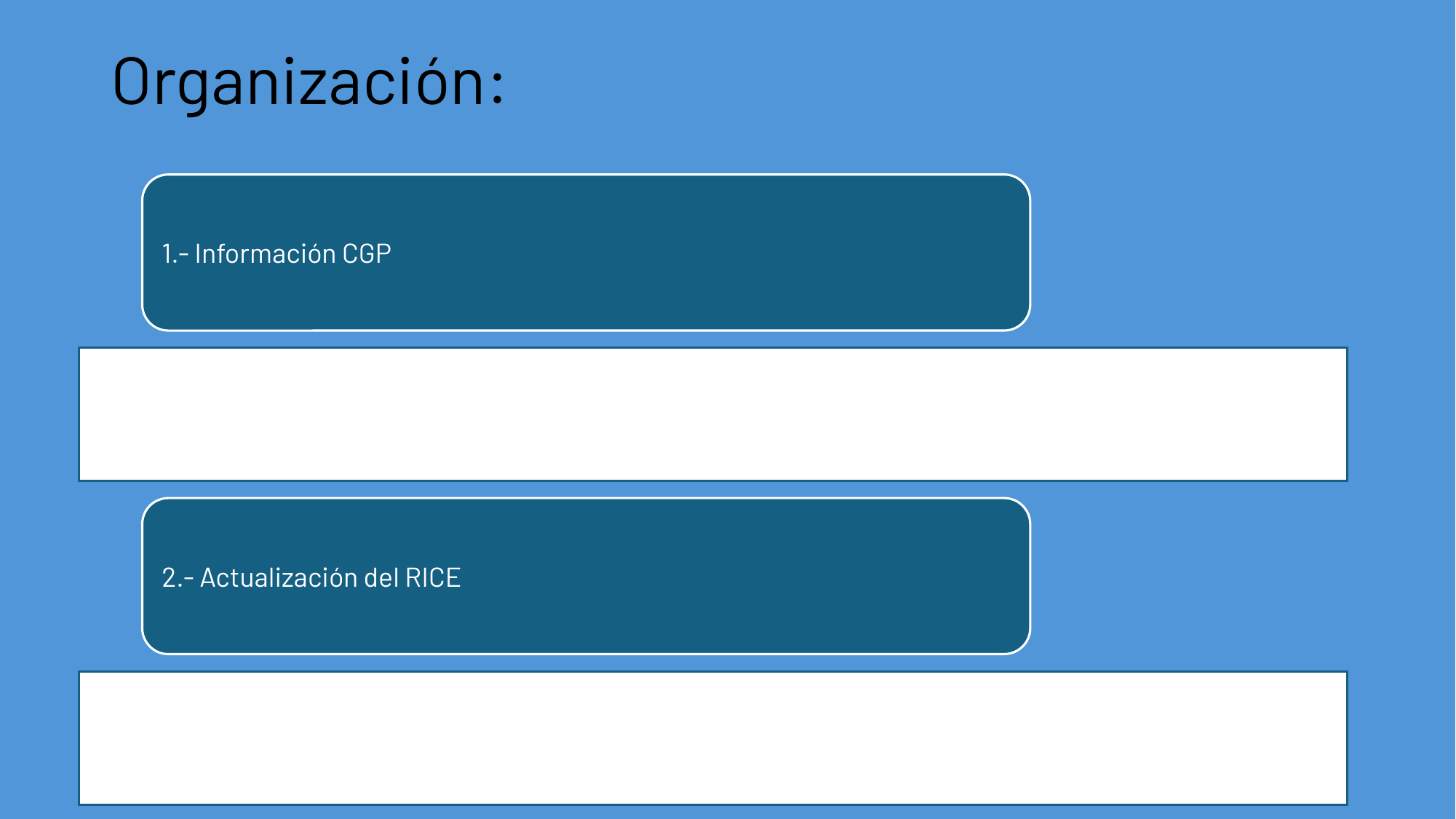

# Organización:
1.- Información CGP
2.- Actualización del RICE